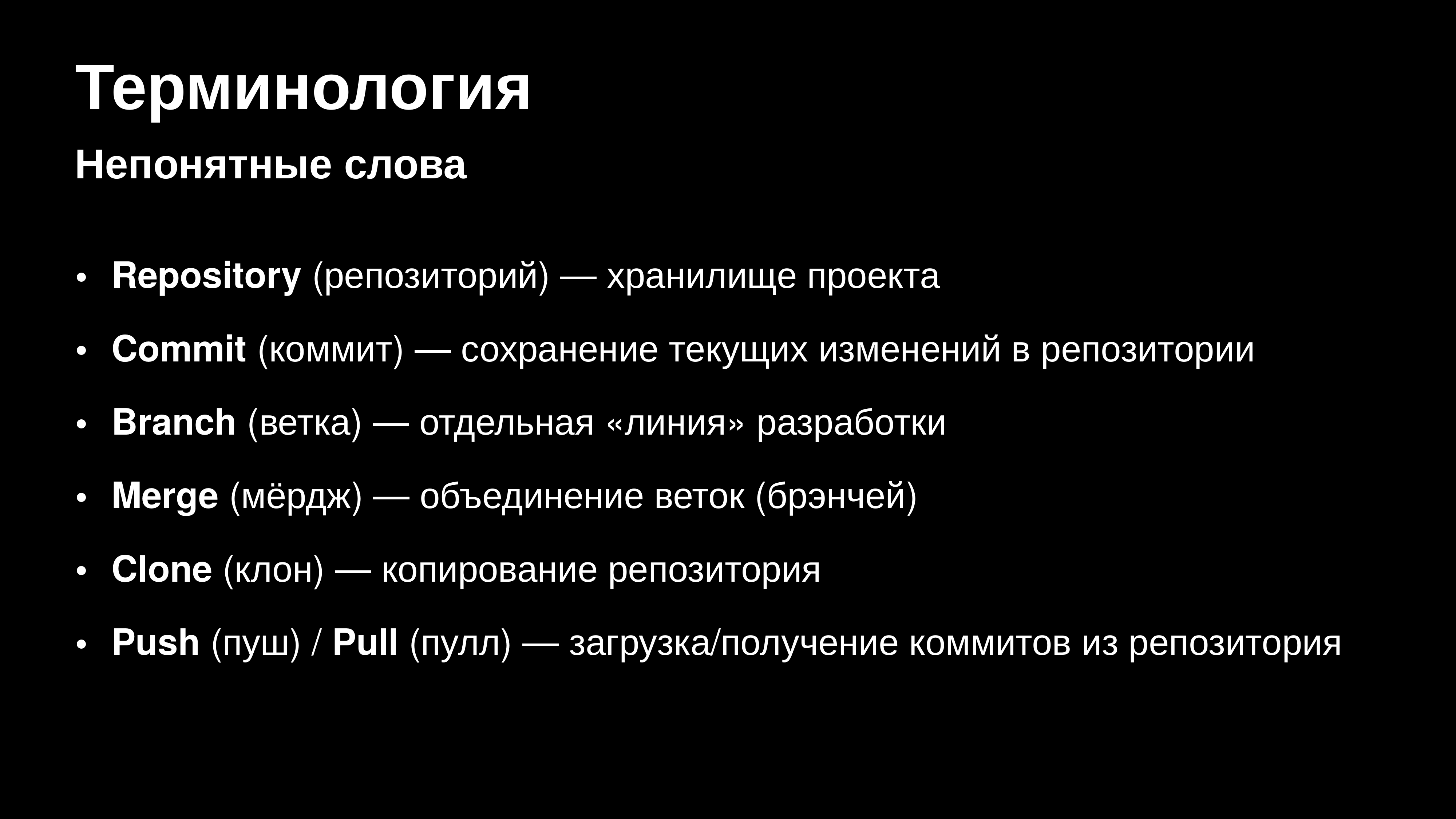

# Терминология
Непонятные слова
Repository (репозиторий) — хранилище проекта
Commit (коммит) — сохранение текущих изменений в репозитории
Branch (ветка) — отдельная «линия» разработки
Merge (мёрдж) — объединение веток (брэнчей)
Clone (клон) — копирование репозитория
Push (пуш) / Pull (пулл) — загрузка/получение коммитов из репозитория